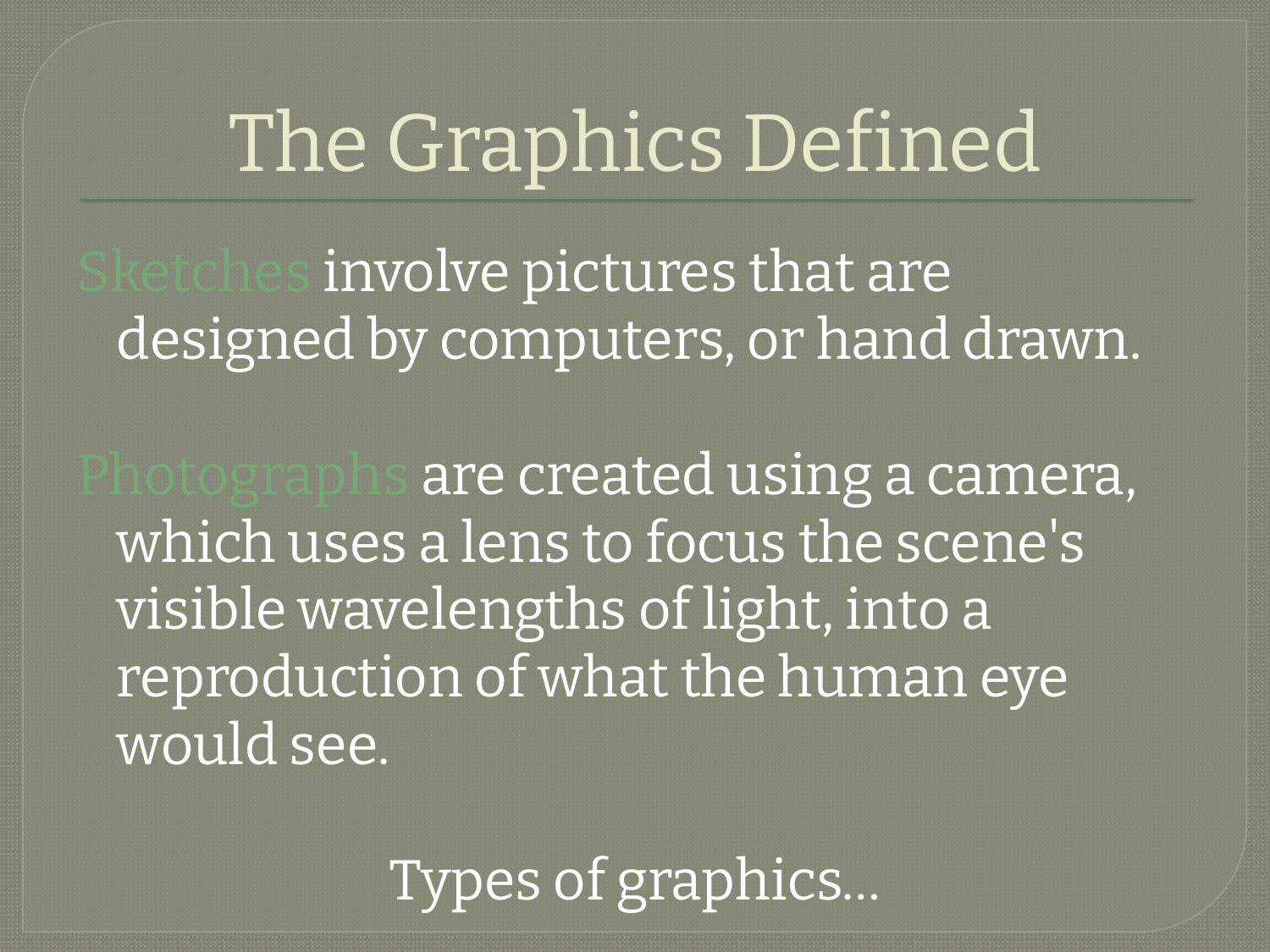

# The Graphics Defined
Sketches involve pictures that are designed by computers, or hand drawn.

Photographs are created using a camera, which uses a lens to focus the scene's visible wavelengths of light, into a reproduction of what the human eye would see.

Types of graphics…